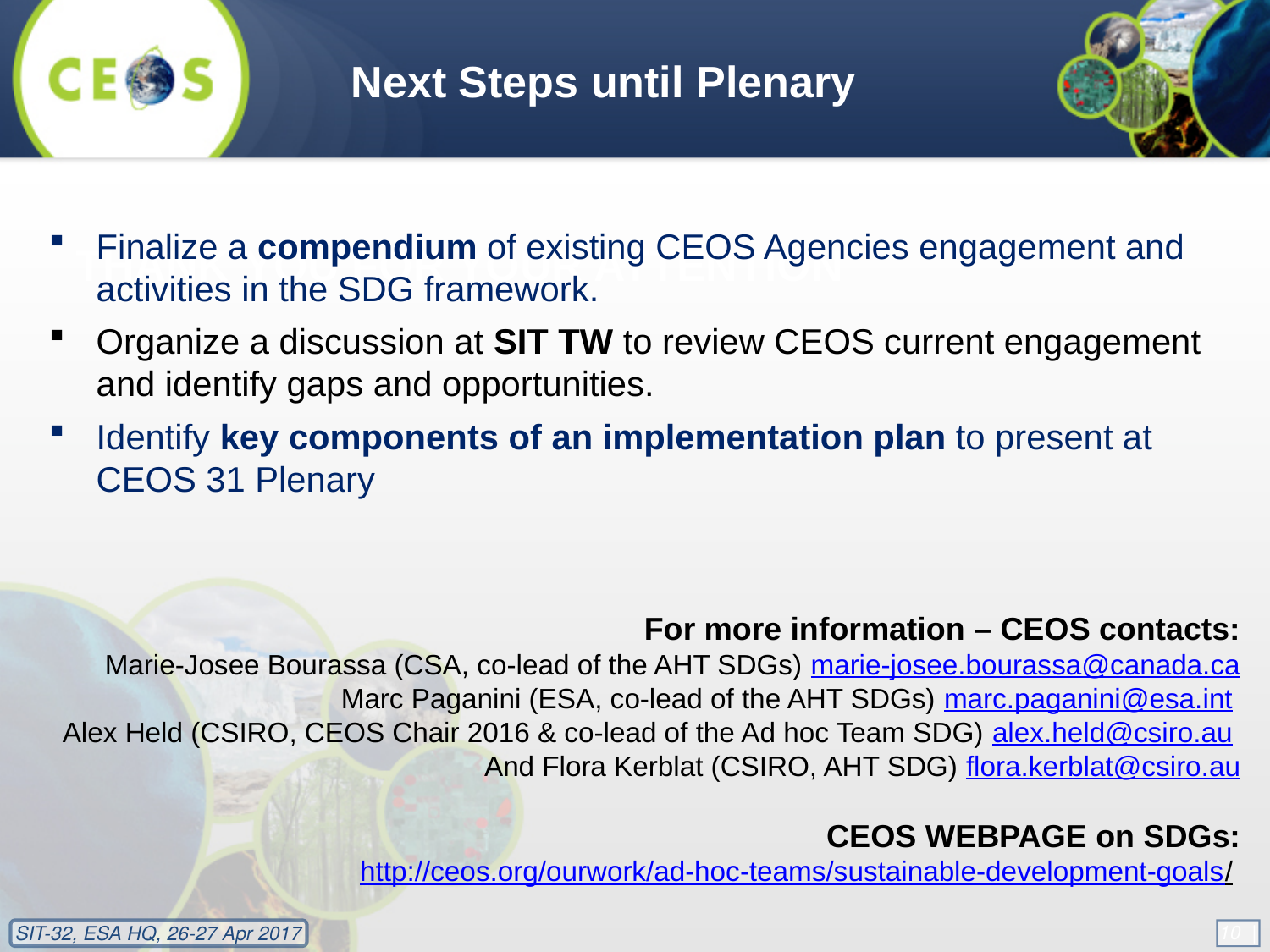

Next Steps until Plenary
Finalize a compendium of existing CEOS Agencies engagement and activities in the SDG framework.
Organize a discussion at SIT TW to review CEOS current engagement and identify gaps and opportunities.
Identify key components of an implementation plan to present at
CEOS 31 Plenary
THANK YOU FOR YOUR ATTENTION
For more information – CEOS contacts:
Marie-Josee Bourassa (CSA, co-lead of the AHT SDGs) marie-josee.bourassa@canada.ca
Marc Paganini (ESA, co-lead of the AHT SDGs) marc.paganini@esa.int
Alex Held (CSIRO, CEOS Chair 2016 & co-lead of the Ad hoc Team SDG) alex.held@csiro.au
And Flora Kerblat (CSIRO, AHT SDG) flora.kerblat@csiro.au

CEOS WEBPAGE on SDGs:
http://ceos.org/ourwork/ad-hoc-teams/sustainable-development-goals/

10  |